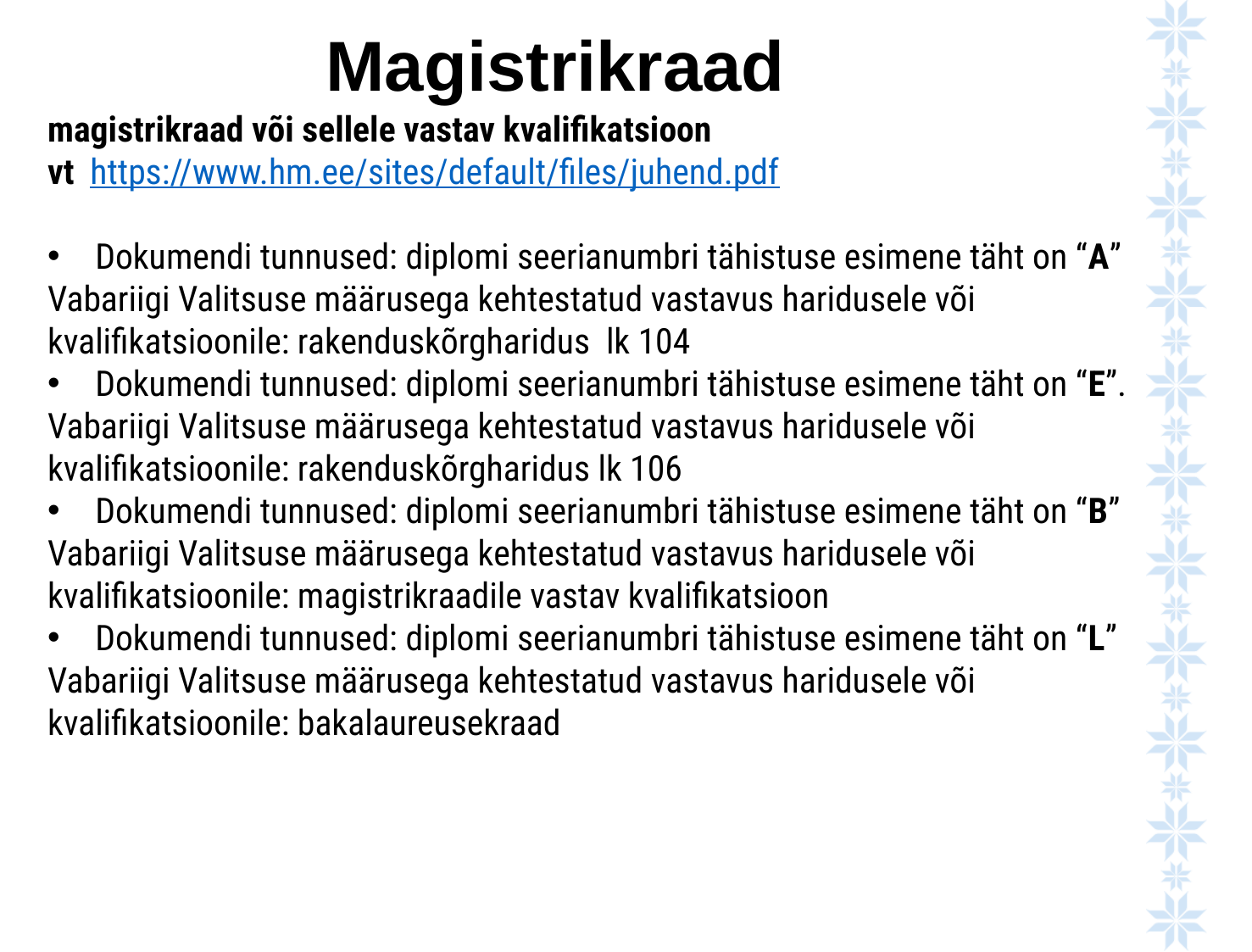

Magistrikraad
magistrikraad või sellele vastav kvalifikatsioon
vt  https://www.hm.ee/sites/default/files/juhend.pdf

Dokumendi tunnused: diplomi seerianumbri tähistuse esimene täht on “A”
Vabariigi Valitsuse määrusega kehtestatud vastavus haridusele või kvalifikatsioonile: rakenduskõrgharidus  lk 104
Dokumendi tunnused: diplomi seerianumbri tähistuse esimene täht on “E”.
Vabariigi Valitsuse määrusega kehtestatud vastavus haridusele või kvalifikatsioonile: rakenduskõrgharidus lk 106
Dokumendi tunnused: diplomi seerianumbri tähistuse esimene täht on “B”
Vabariigi Valitsuse määrusega kehtestatud vastavus haridusele või kvalifikatsioonile: magistrikraadile vastav kvalifikatsioon
Dokumendi tunnused: diplomi seerianumbri tähistuse esimene täht on “L”
Vabariigi Valitsuse määrusega kehtestatud vastavus haridusele või kvalifikatsioonile: bakalaureusekraad